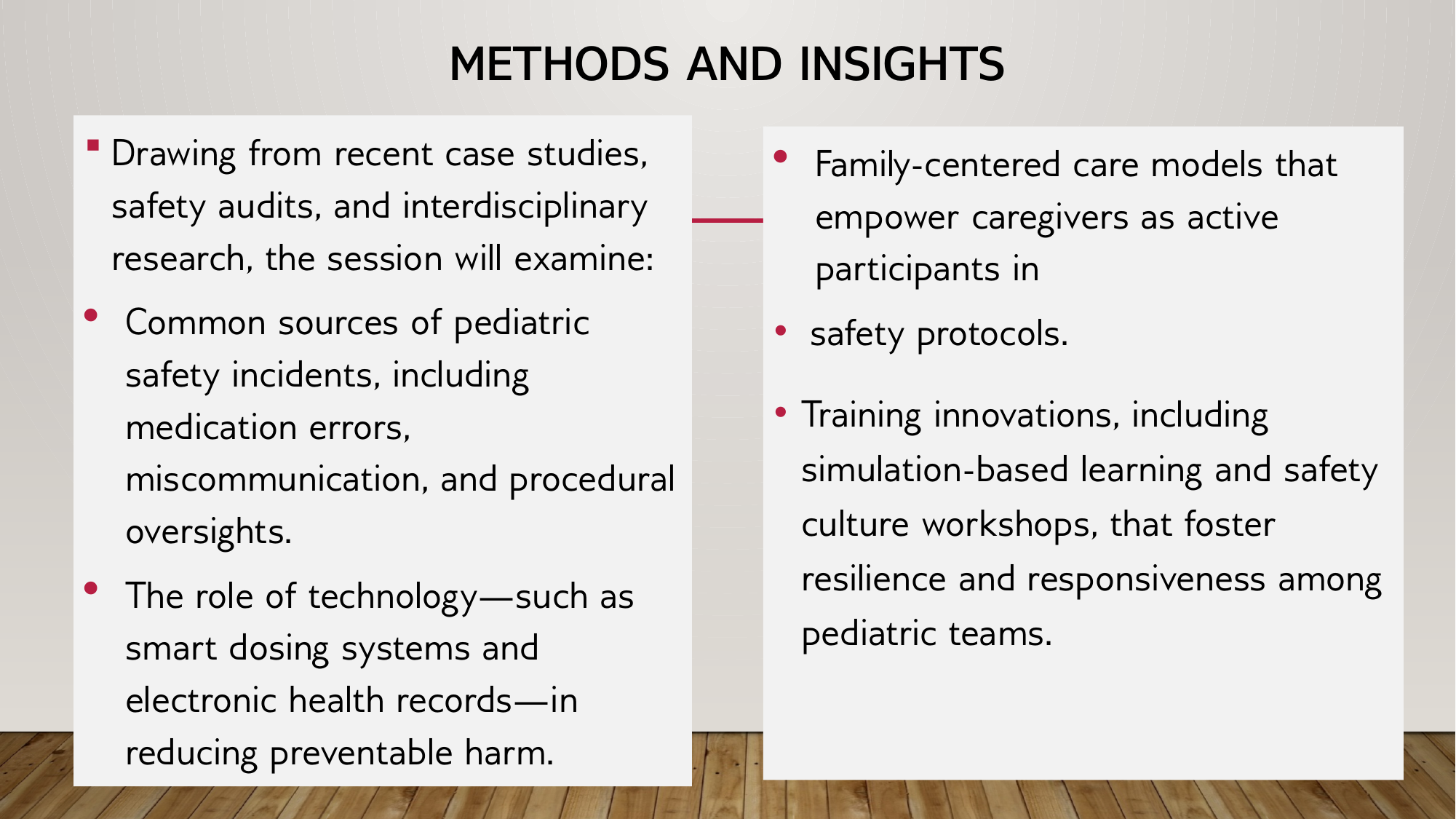

# METHODS AND INSIGHTS
Drawing from recent case studies, safety audits, and interdisciplinary research, the session will examine:
Common sources of pediatric safety incidents, including medication errors, miscommunication, and procedural oversights.
The role of technology—such as smart dosing systems and electronic health records—in reducing preventable harm.
Family-centered care models that empower caregivers as active participants in
  safety protocols.
Training innovations, including simulation-based learning and safety culture workshops, that foster resilience and responsiveness among pediatric teams.